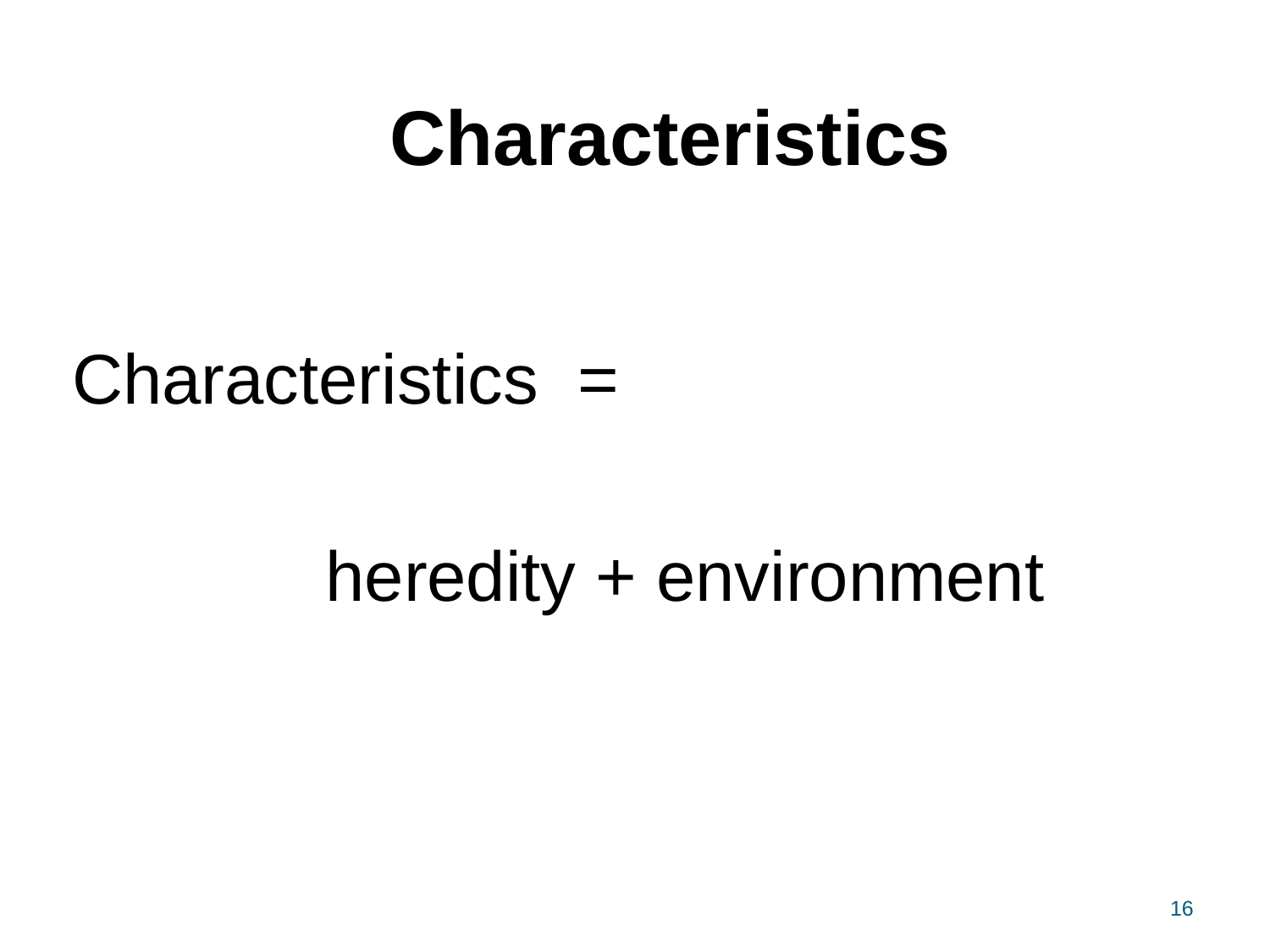

# Characteristics
Characteristics  =

		    heredity + environment

16